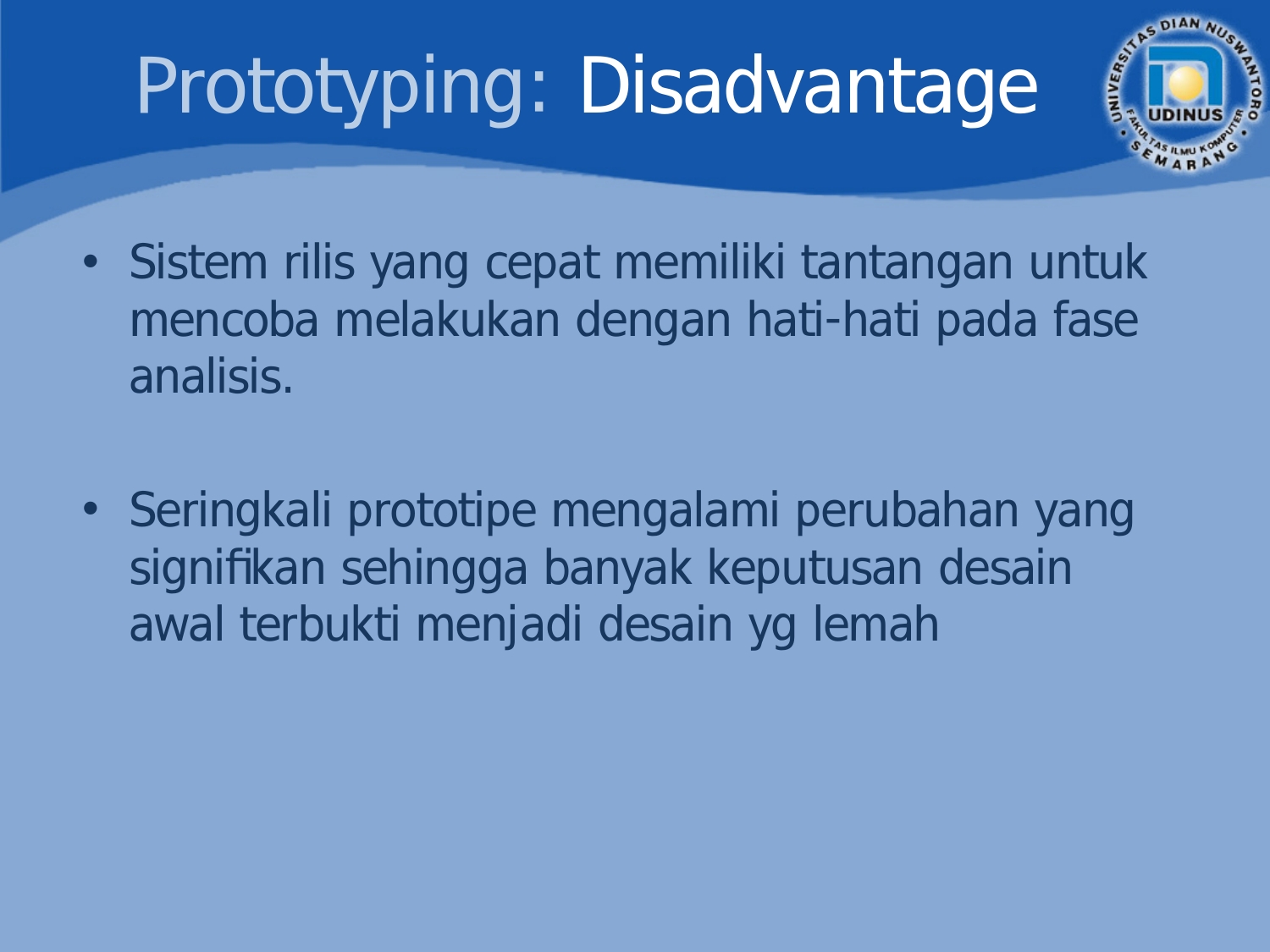

# Prototyping: Disadvantage

Sistem rilis yang cepat memiliki tantangan untuk mencoba melakukan dengan hati-hati pada fase analisis.

Seringkali prototipe mengalami perubahan yang signifikan sehingga banyak keputusan desain awal terbukti menjadi desain yg lemah